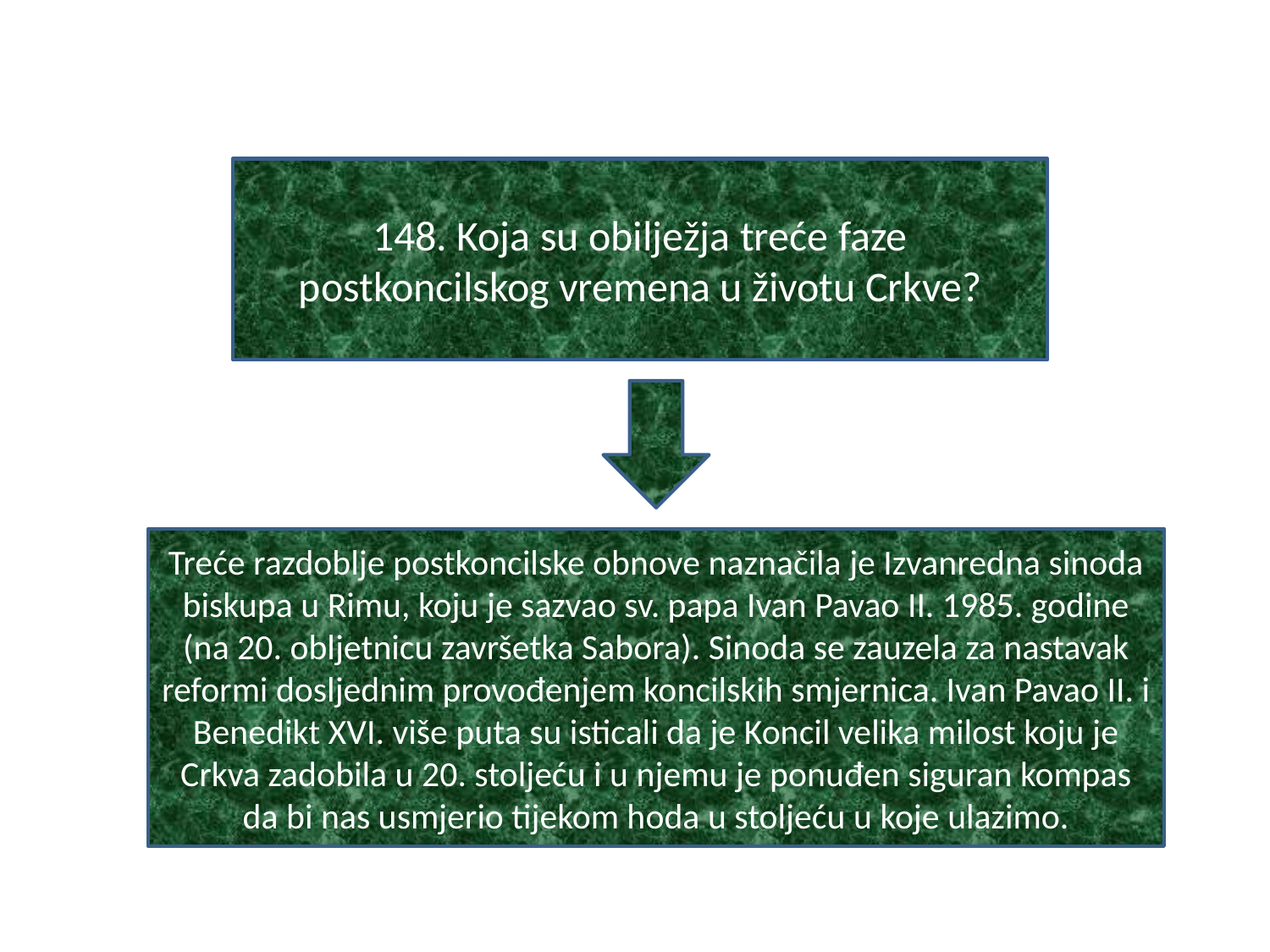

#
148. Koja su obilježja treće faze postkoncilskog vremena u životu Crkve?

Treće razdoblje postkoncilske obnove naznačila je Izvanredna sinoda biskupa u Rimu, koju je sazvao sv. papa Ivan Pavao II. 1985. godine (na 20. obljetnicu završetka Sabora). Sinoda se zauzela za nastavak reformi dosljednim provođenjem koncilskih smjernica. Ivan Pavao II. i Benedikt XVI. više puta su isticali da je Koncil velika milost koju je Crkva zadobila u 20. stoljeću i u njemu je ponuđen siguran kompas da bi nas usmjerio tijekom hoda u stoljeću u koje ulazimo.